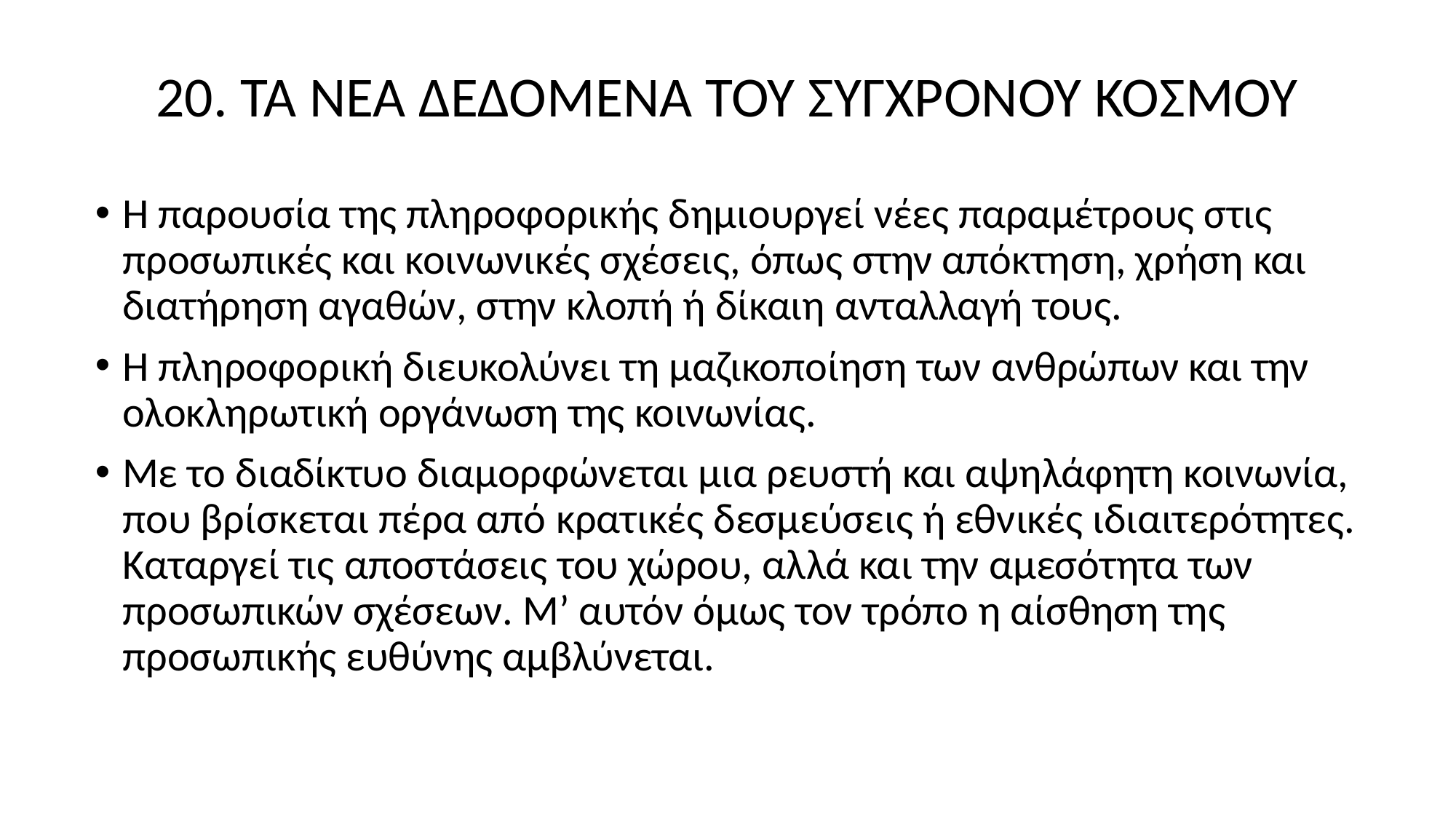

# 20. ΤΑ ΝΕΑ ΔΕΔΟΜΕΝΑ ΤΟΥ ΣΥΓΧΡΟΝΟΥ ΚΟΣΜΟΥ
Η παρουσία της πληροφορικής δημιουργεί νέες παραμέτρους στις προσωπικές και κοινωνικές σχέσεις, όπως στην απόκτηση, χρήση και διατήρηση αγαθών, στην κλοπή ή δίκαιη ανταλλαγή τους.
Η πληροφορική διευκολύνει τη μαζικοποίηση των ανθρώπων και την ολοκληρωτική οργάνωση της κοινωνίας.
Με το διαδίκτυο διαμορφώνεται μια ρευστή και αψηλάφητη κοινωνία, που βρίσκεται πέρα από κρατικές δεσμεύσεις ή εθνικές ιδιαιτερότητες. Καταργεί τις αποστάσεις του χώρου, αλλά και την αμεσότητα των προσωπικών σχέσεων. Μ’ αυτόν όμως τον τρόπο η αίσθηση της προσωπικής ευθύνης αμβλύνεται.